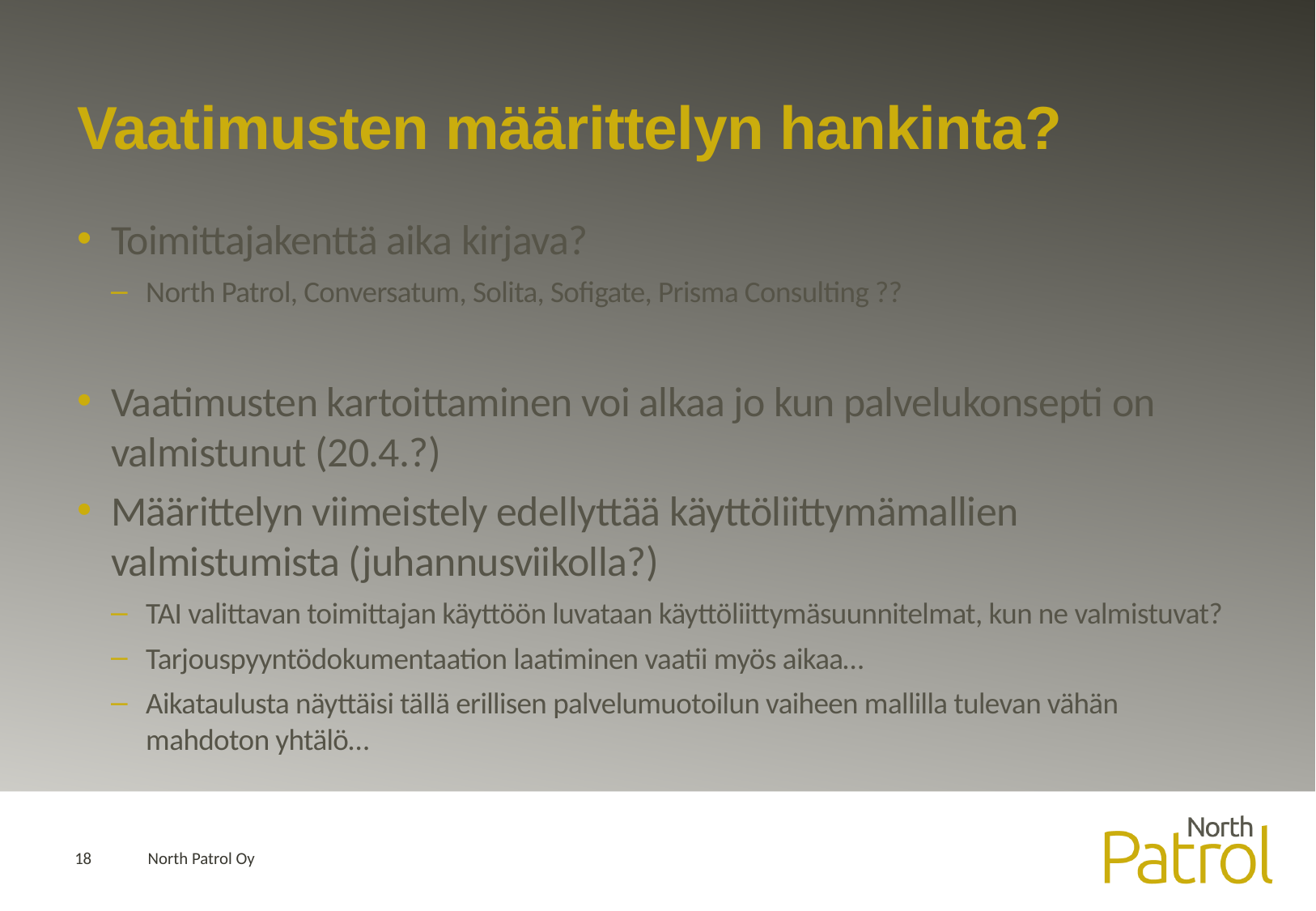

# Vaatimusten määrittelyn hankinta?
Toimittajakenttä aika kirjava?
North Patrol, Conversatum, Solita, Sofigate, Prisma Consulting ??

Vaatimusten kartoittaminen voi alkaa jo kun palvelukonsepti on valmistunut (20.4.?)
Määrittelyn viimeistely edellyttää käyttöliittymämallien valmistumista (juhannusviikolla?)
TAI valittavan toimittajan käyttöön luvataan käyttöliittymäsuunnitelmat, kun ne valmistuvat?
Tarjouspyyntödokumentaation laatiminen vaatii myös aikaa…
Aikataulusta näyttäisi tällä erillisen palvelumuotoilun vaiheen mallilla tulevan vähän mahdoton yhtälö…
18
North Patrol Oy